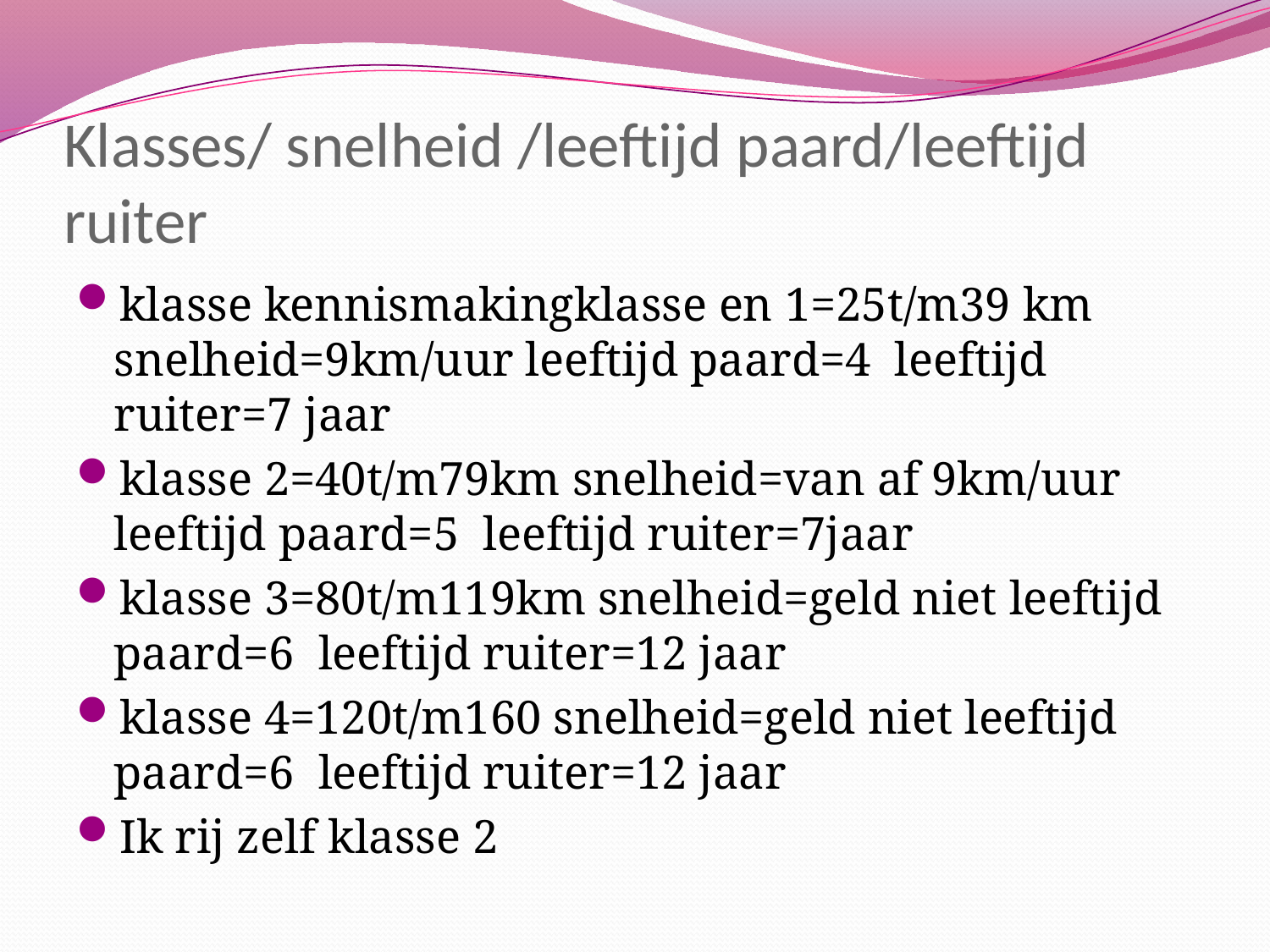

# Klasses/ snelheid /leeftijd paard/leeftijd ruiter
klasse kennismakingklasse en 1=25t/m39 km snelheid=9km/uur leeftijd paard=4  leeftijd ruiter=7 jaar
klasse 2=40t/m79km snelheid=van af 9km/uur leeftijd paard=5  leeftijd ruiter=7jaar
klasse 3=80t/m119km snelheid=geld niet leeftijd paard=6  leeftijd ruiter=12 jaar
klasse 4=120t/m160 snelheid=geld niet leeftijd paard=6  leeftijd ruiter=12 jaar
Ik rij zelf klasse 2